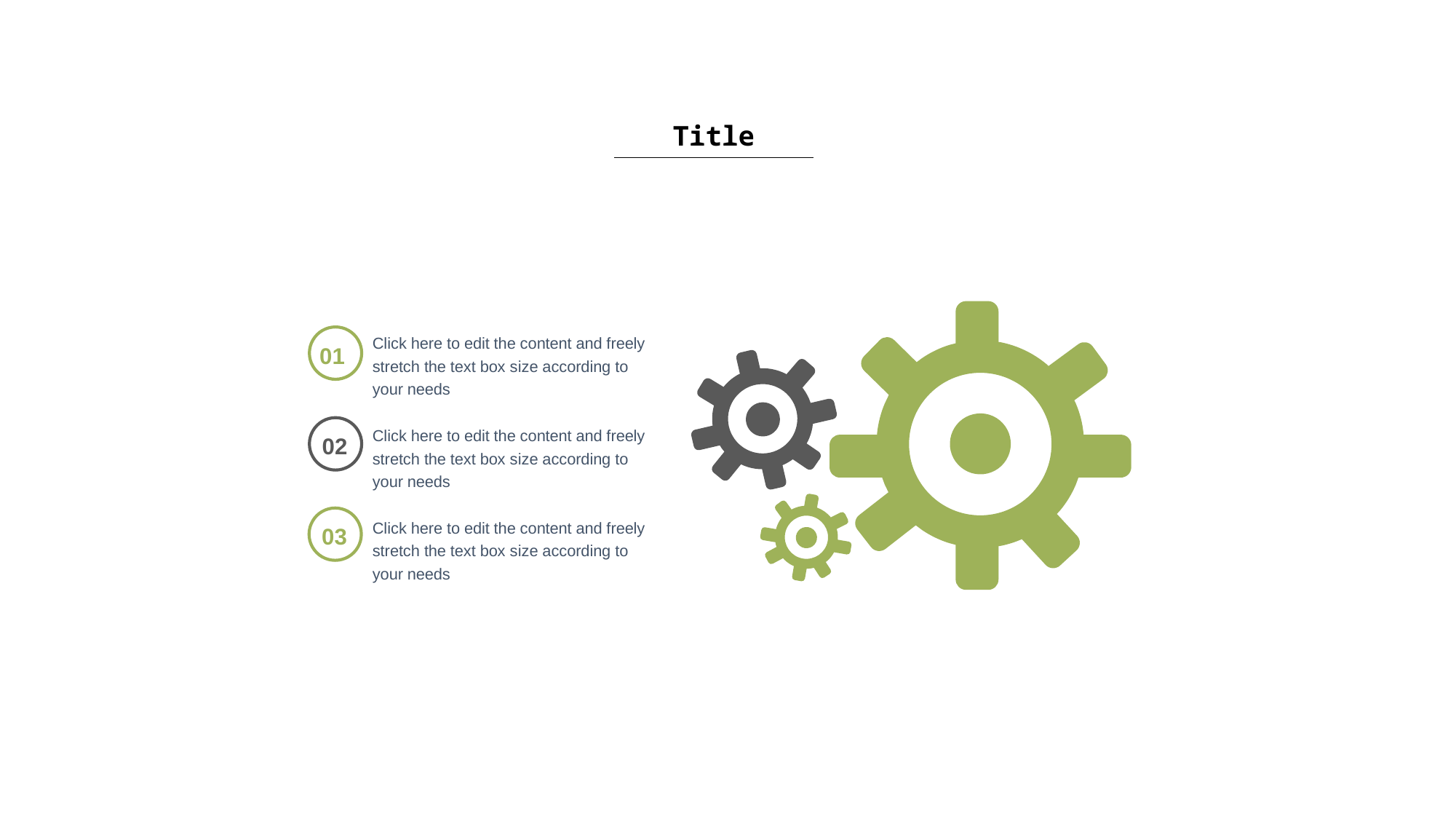

Title

Click here to edit the content and freely stretch the text box size according to your needs
01

Click here to edit the content and freely stretch the text box size according to your needs
02

Click here to edit the content and freely stretch the text box size according to your needs
03